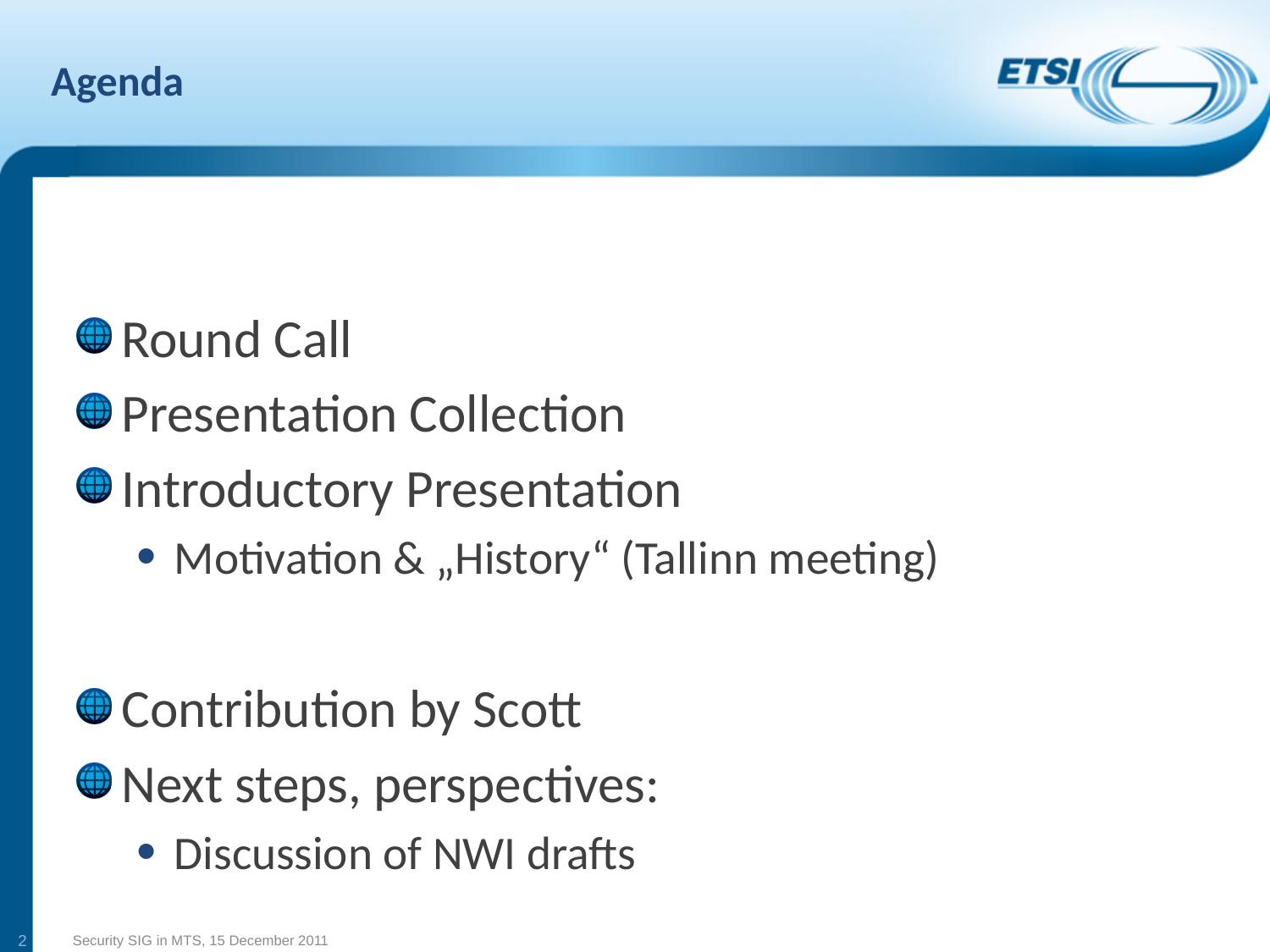

# Agenda

Round Call
Presentation Collection
Introductory Presentation
Motivation & „History“ (Tallinn meeting)

Contribution by Scott
Next steps, perspectives:
Discussion of NWI drafts
2
Security SIG in MTS, 15 December 2011